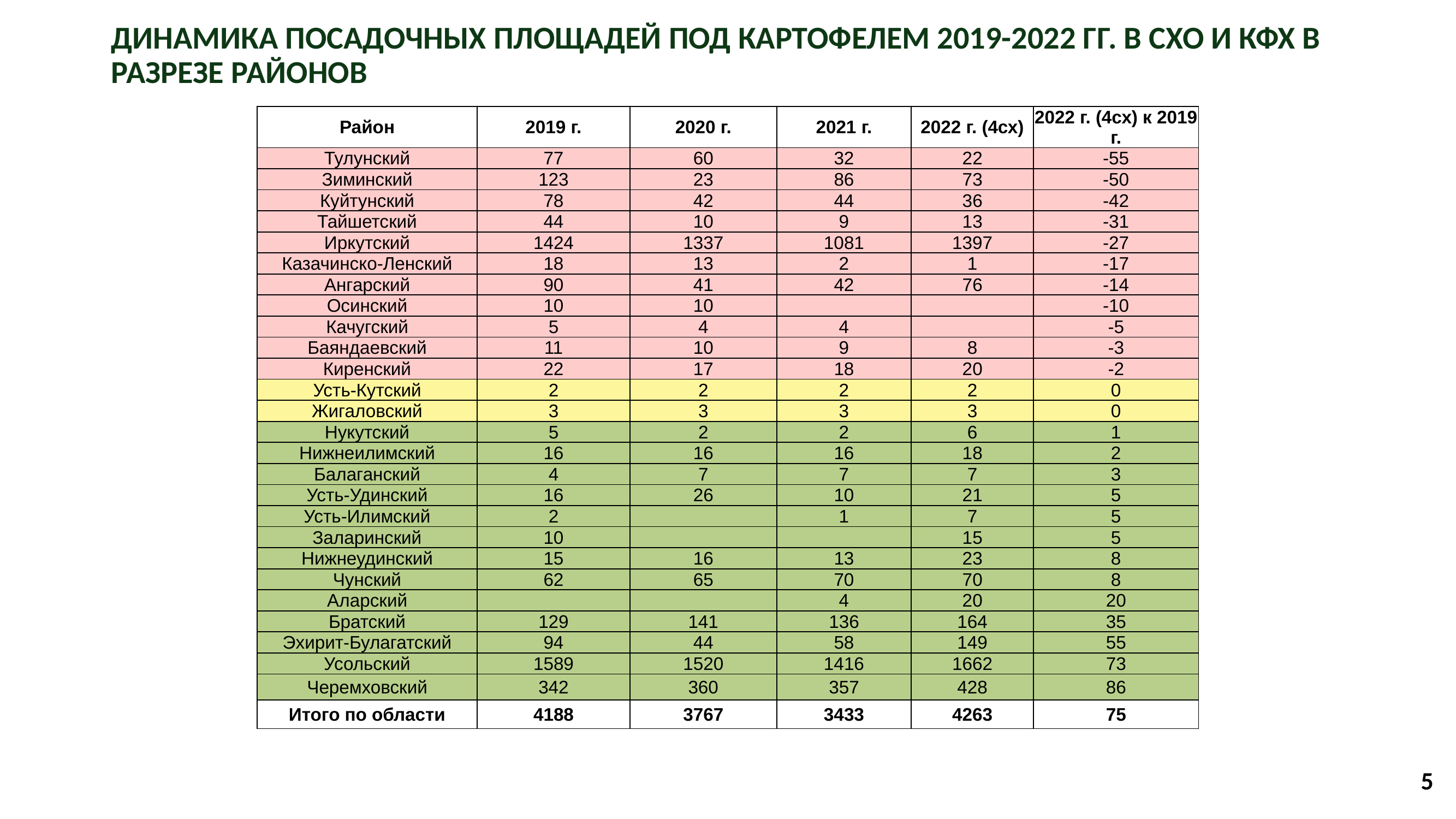

ДИНАМИКА ПОСАДОЧНЫХ ПЛОЩАДЕЙ ПОД КАРТОФЕЛЕМ 2019-2022 ГГ. В СХО И КФХ В РАЗРЕЗЕ РАЙОНОВ
| Район | 2019 г. | 2020 г. | 2021 г. | 2022 г. (4сх) | 2022 г. (4сх) к 2019 г. |
| --- | --- | --- | --- | --- | --- |
| Тулунский | 77 | 60 | 32 | 22 | -55 |
| Зиминский | 123 | 23 | 86 | 73 | -50 |
| Куйтунский | 78 | 42 | 44 | 36 | -42 |
| Тайшетский | 44 | 10 | 9 | 13 | -31 |
| Иркутский | 1424 | 1337 | 1081 | 1397 | -27 |
| Казачинско-Ленский | 18 | 13 | 2 | 1 | -17 |
| Ангарский | 90 | 41 | 42 | 76 | -14 |
| Осинский | 10 | 10 |  |  | -10 |
| Качугский | 5 | 4 | 4 |  | -5 |
| Баяндаевский | 11 | 10 | 9 | 8 | -3 |
| Киренский | 22 | 17 | 18 | 20 | -2 |
| Усть-Кутский | 2 | 2 | 2 | 2 | 0 |
| Жигаловский | 3 | 3 | 3 | 3 | 0 |
| Нукутский | 5 | 2 | 2 | 6 | 1 |
| Нижнеилимский | 16 | 16 | 16 | 18 | 2 |
| Балаганский | 4 | 7 | 7 | 7 | 3 |
| Усть-Удинский | 16 | 26 | 10 | 21 | 5 |
| Усть-Илимский | 2 |  | 1 | 7 | 5 |
| Заларинский | 10 |  |  | 15 | 5 |
| Нижнеудинский | 15 | 16 | 13 | 23 | 8 |
| Чунский | 62 | 65 | 70 | 70 | 8 |
| Аларский |  |  | 4 | 20 | 20 |
| Братский | 129 | 141 | 136 | 164 | 35 |
| Эхирит-Булагатский | 94 | 44 | 58 | 149 | 55 |
| Усольский | 1589 | 1520 | 1416 | 1662 | 73 |
| Черемховский | 342 | 360 | 357 | 428 | 86 |
| Итого по области | 4188 | 3767 | 3433 | 4263 | 75 |
5